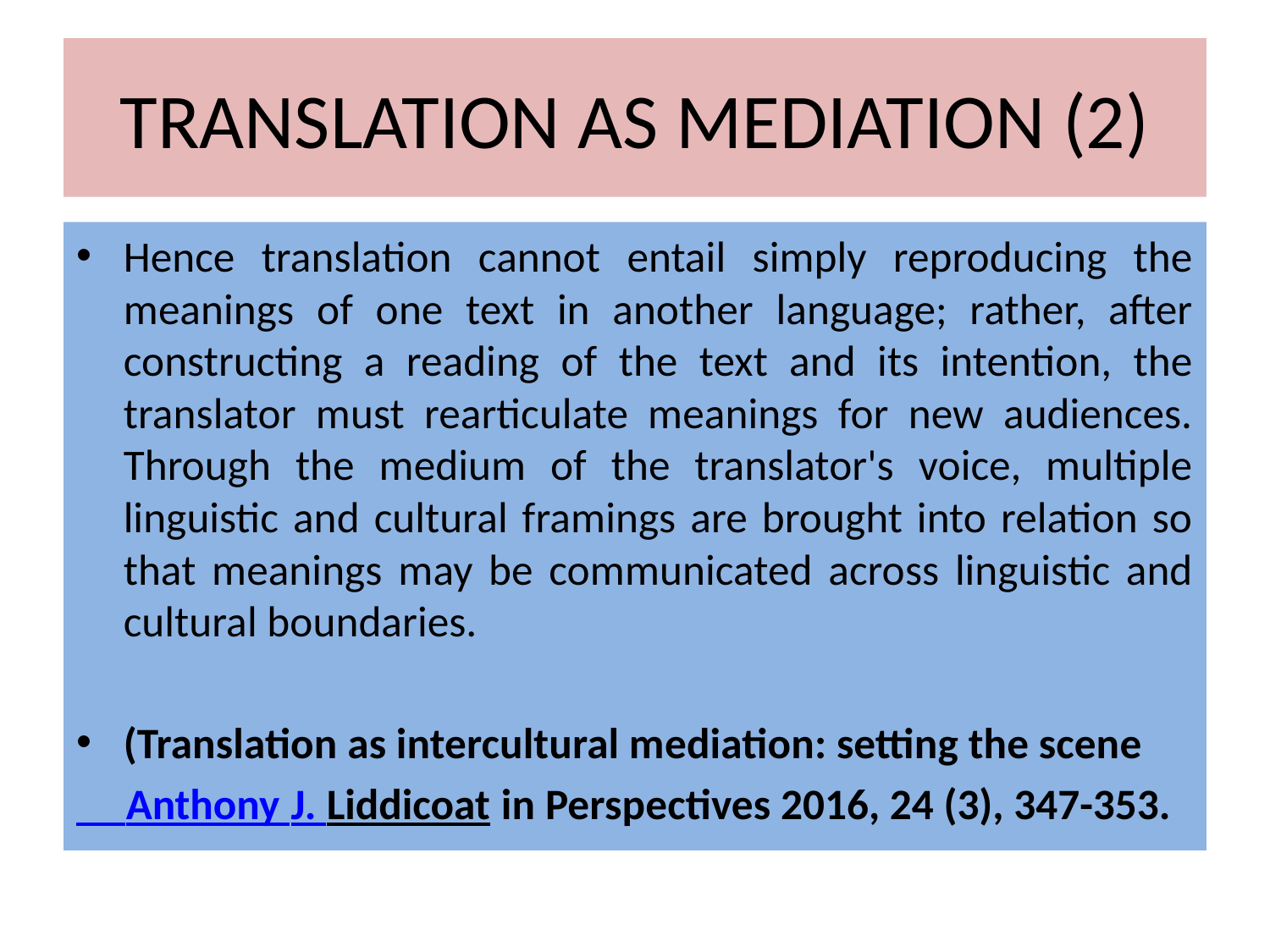

# TRANSLATION AS MEDIATION (2)
Hence translation cannot entail simply reproducing the meanings of one text in another language; rather, after constructing a reading of the text and its intention, the translator must rearticulate meanings for new audiences. Through the medium of the translator's voice, multiple linguistic and cultural framings are brought into relation so that meanings may be communicated across linguistic and cultural boundaries.

(Translation as intercultural mediation: setting the scene
     Anthony J. Liddicoat in Perspectives 2016, 24 (3), 347-353.